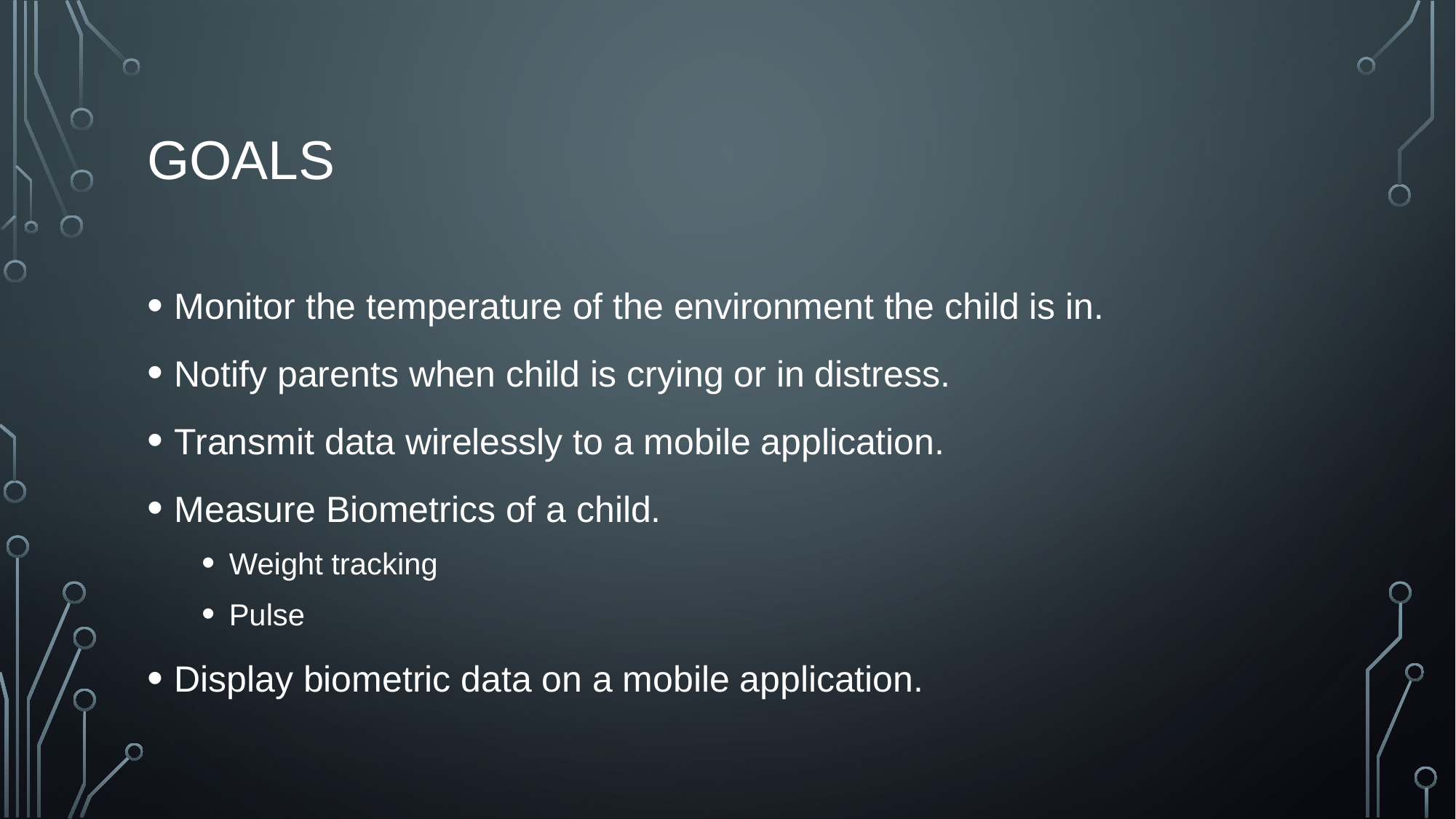

# Goals
Monitor the temperature of the environment the child is in.
Notify parents when child is crying or in distress.
Transmit data wirelessly to a mobile application.
Measure Biometrics of a child.
Weight tracking
Pulse
Display biometric data on a mobile application.